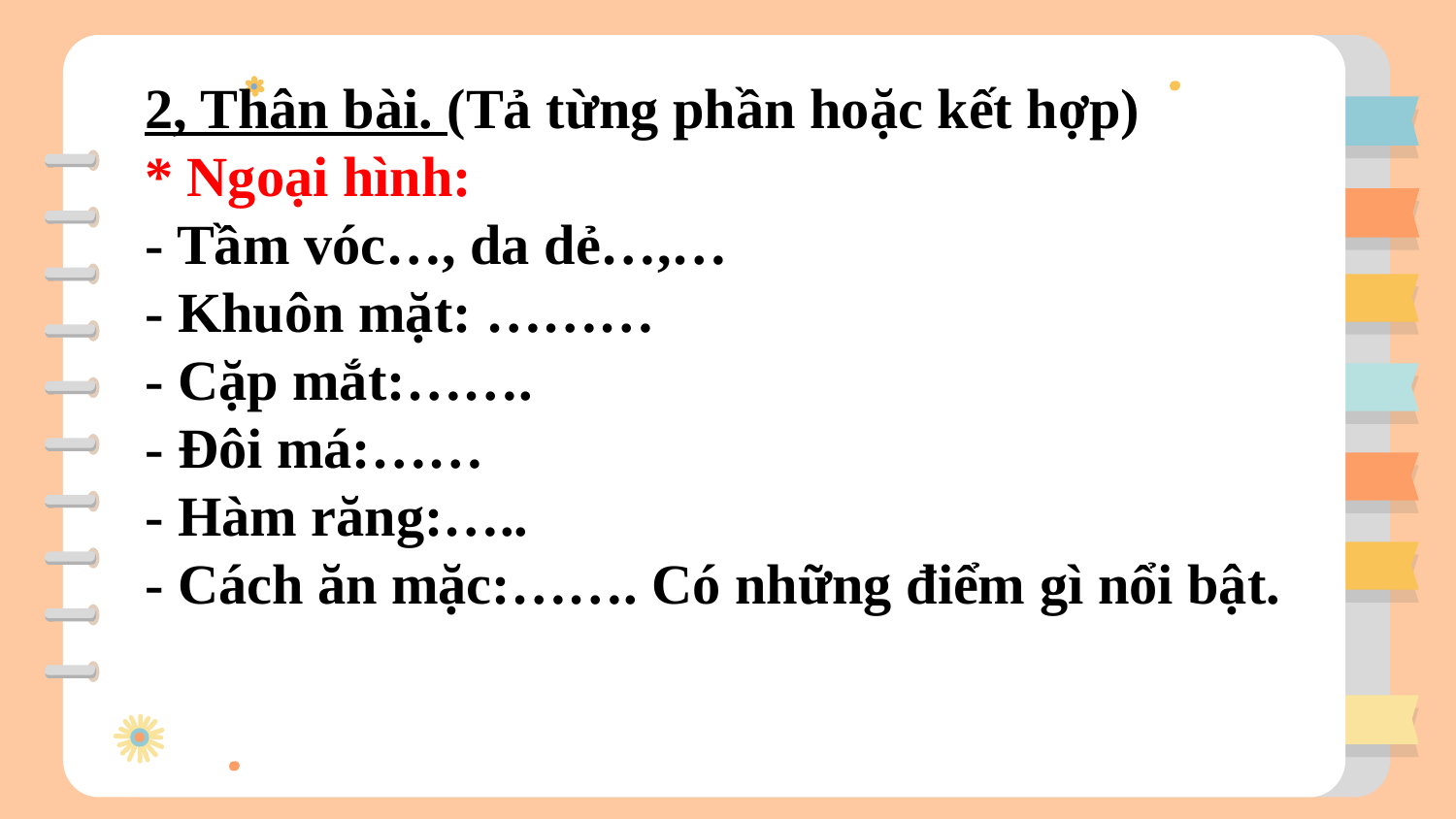

2, Thân bài. (Tả từng phần hoặc kết hợp)
* Ngoại hình:
- Tầm vóc…, da dẻ…,…
- Khuôn mặt: ………
- Cặp mắt:…….
- Đôi má:……
- Hàm răng:…..
- Cách ăn mặc:……. Có những điểm gì nổi bật.